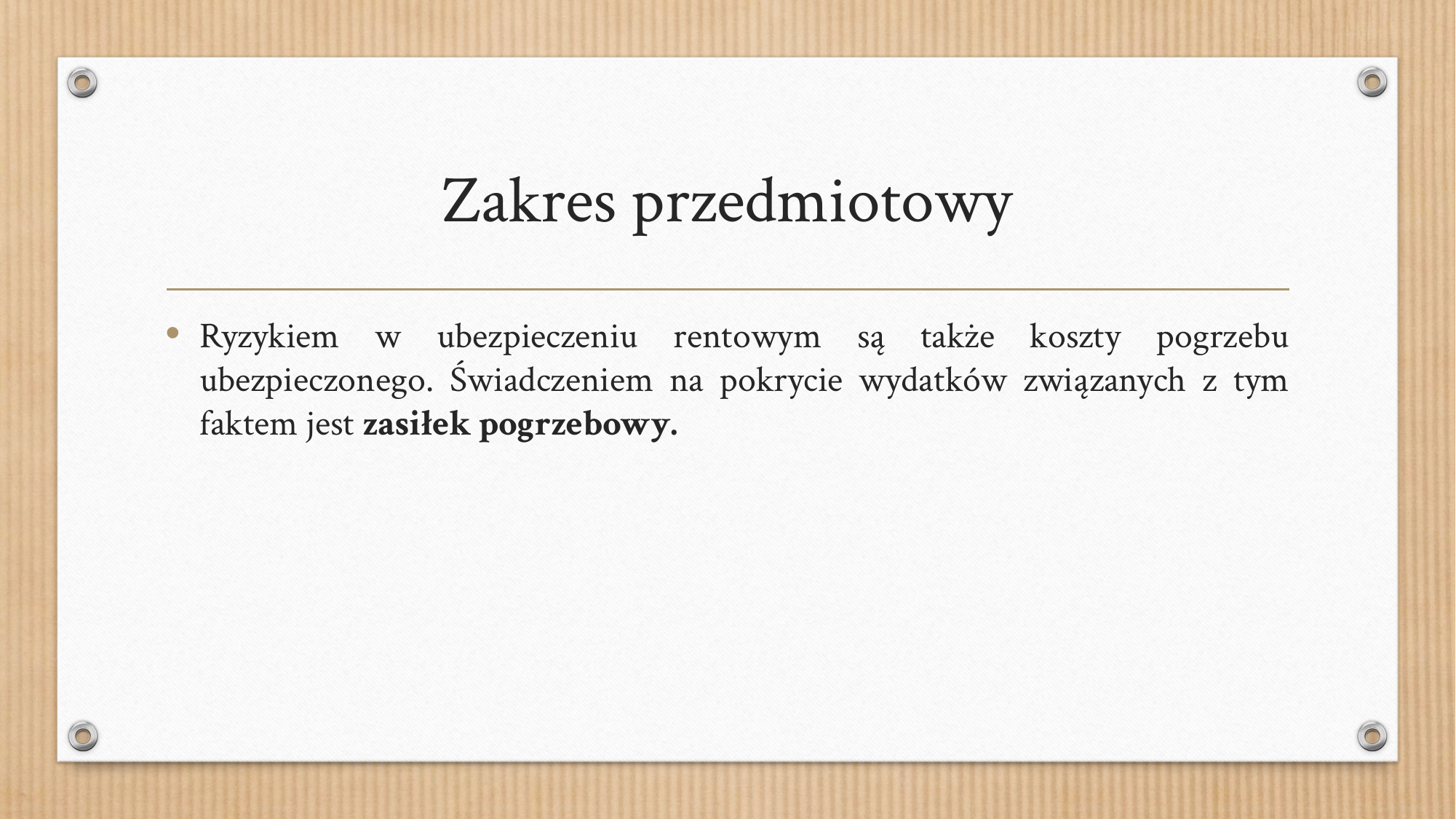

# Zakres przedmiotowy
Ryzykiem w ubezpieczeniu rentowym są także koszty pogrzebu ubezpieczonego. Świadczeniem na pokrycie wydatków związanych z tym faktem jest zasiłek pogrzebowy.